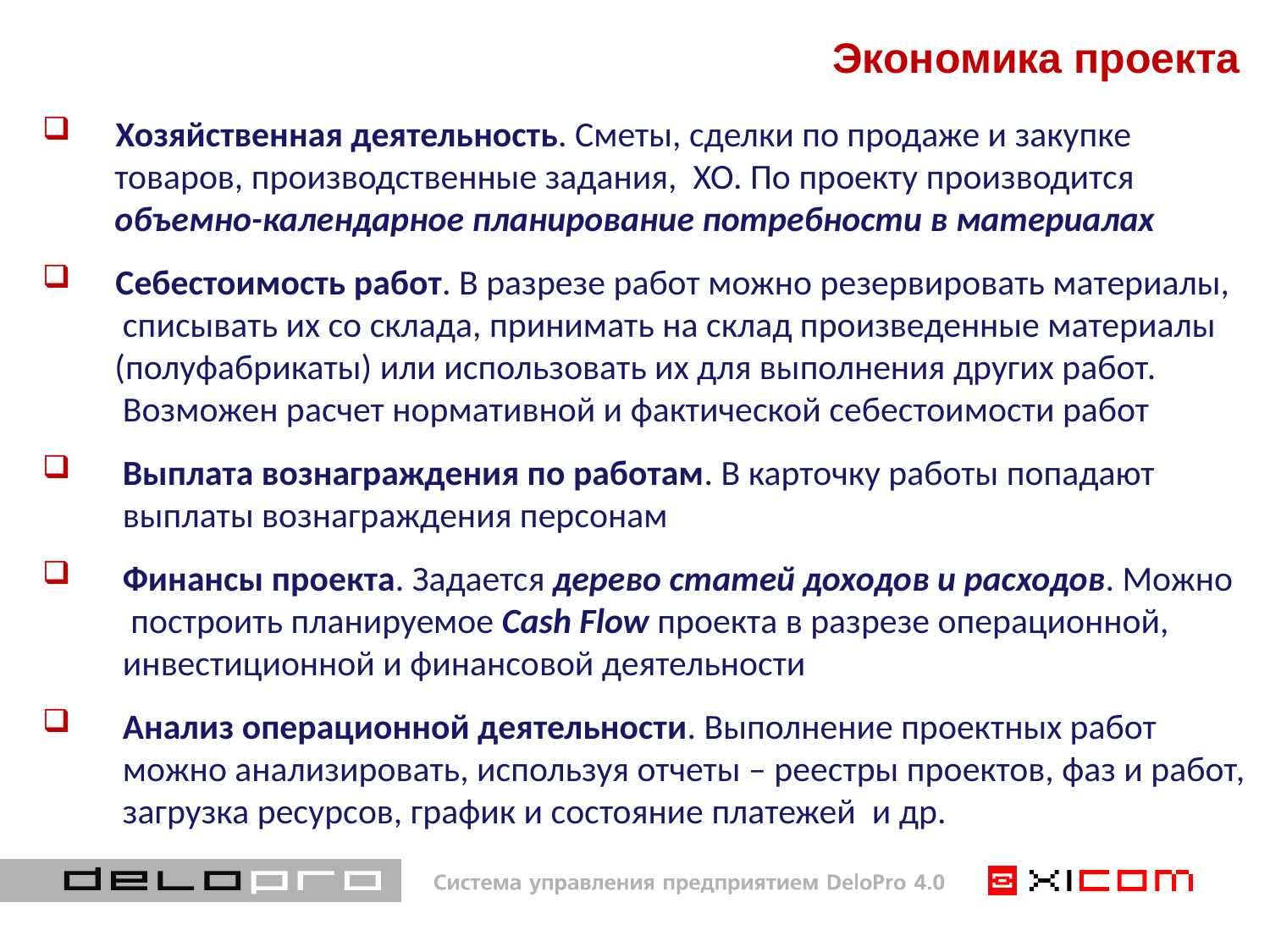

Экономика проекта
      Хозяйственная деятельность. Сметы, сделки по продаже и закупке
         товаров, производственные задания,  ХО. По проекту производится
         объемно-календарное планирование потребности в материалах
      Себестоимость работ. В разрезе работ можно резервировать материалы,
          списывать их со склада, принимать на склад произведенные материалы
         (полуфабрикаты) или использовать их для выполнения других работ.
          Возможен расчет нормативной и фактической себестоимости работ
       Выплата вознаграждения по работам. В карточку работы попадают
          выплаты вознаграждения персонам
       Финансы проекта. Задается дерево статей доходов и расходов. Можно
           построить планируемое Cash Flow проекта в разрезе операционной,
          инвестиционной и финансовой деятельности
       Анализ операционной деятельности. Выполнение проектных работ
          можно анализировать, используя отчеты – реестры проектов, фаз и работ,
          загрузка ресурсов, график и состояние платежей  и др.